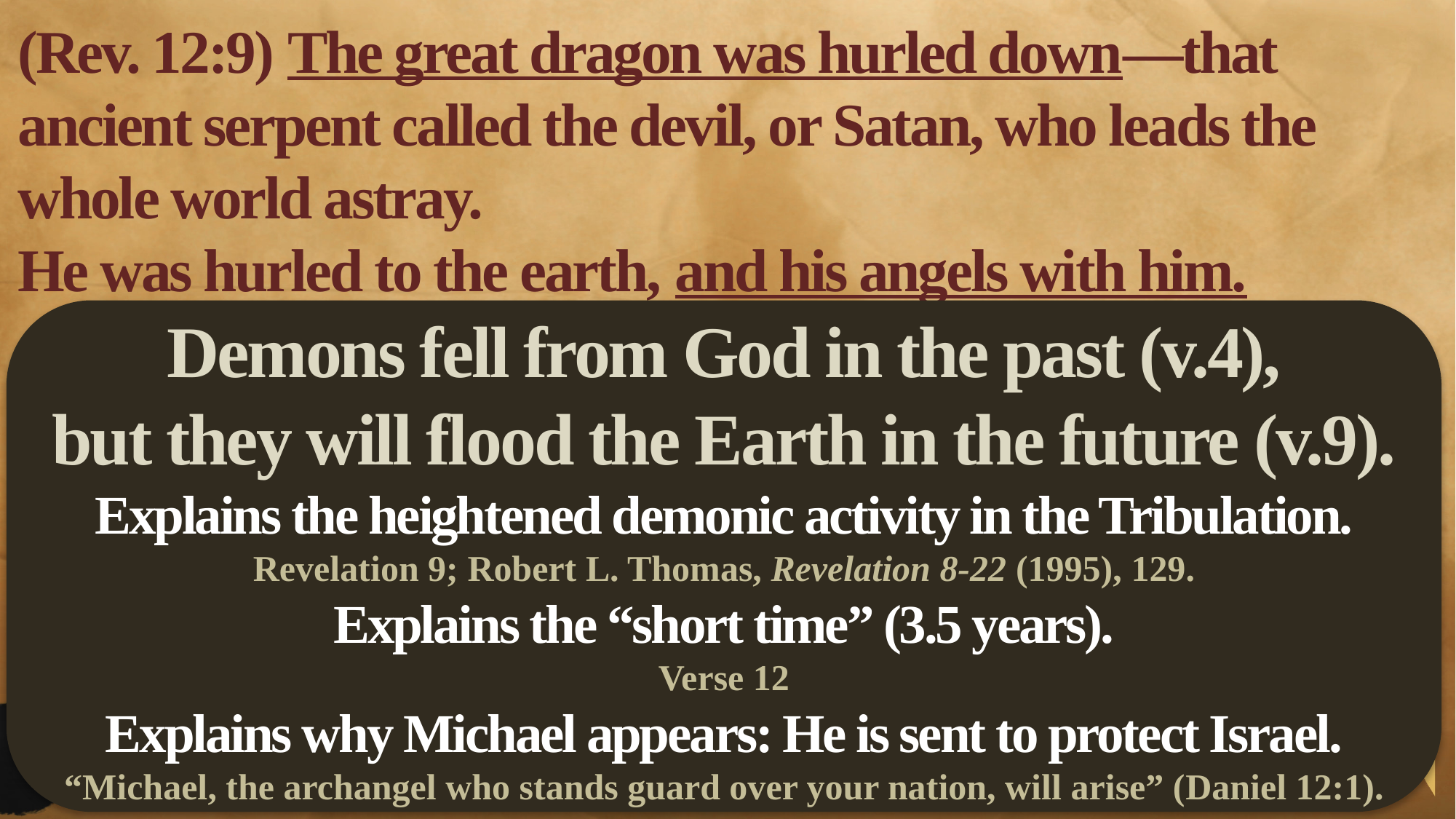

(Rev. 12:9) The great dragon was hurled down—that ancient serpent called the devil, or Satan, who leads the whole world astray.
He was hurled to the earth, and his angels with him.
Demons fell from God in the past (v.4),
but they will flood the Earth in the future (v.9).
Explains the heightened demonic activity in the Tribulation.
Revelation 9; Robert L. Thomas, Revelation 8-22 (1995), 129.
Explains the “short time” (3.5 years).
Verse 12
Explains why Michael appears: He is sent to protect Israel.
“Michael, the archangel who stands guard over your nation, will arise” (Daniel 12:1).